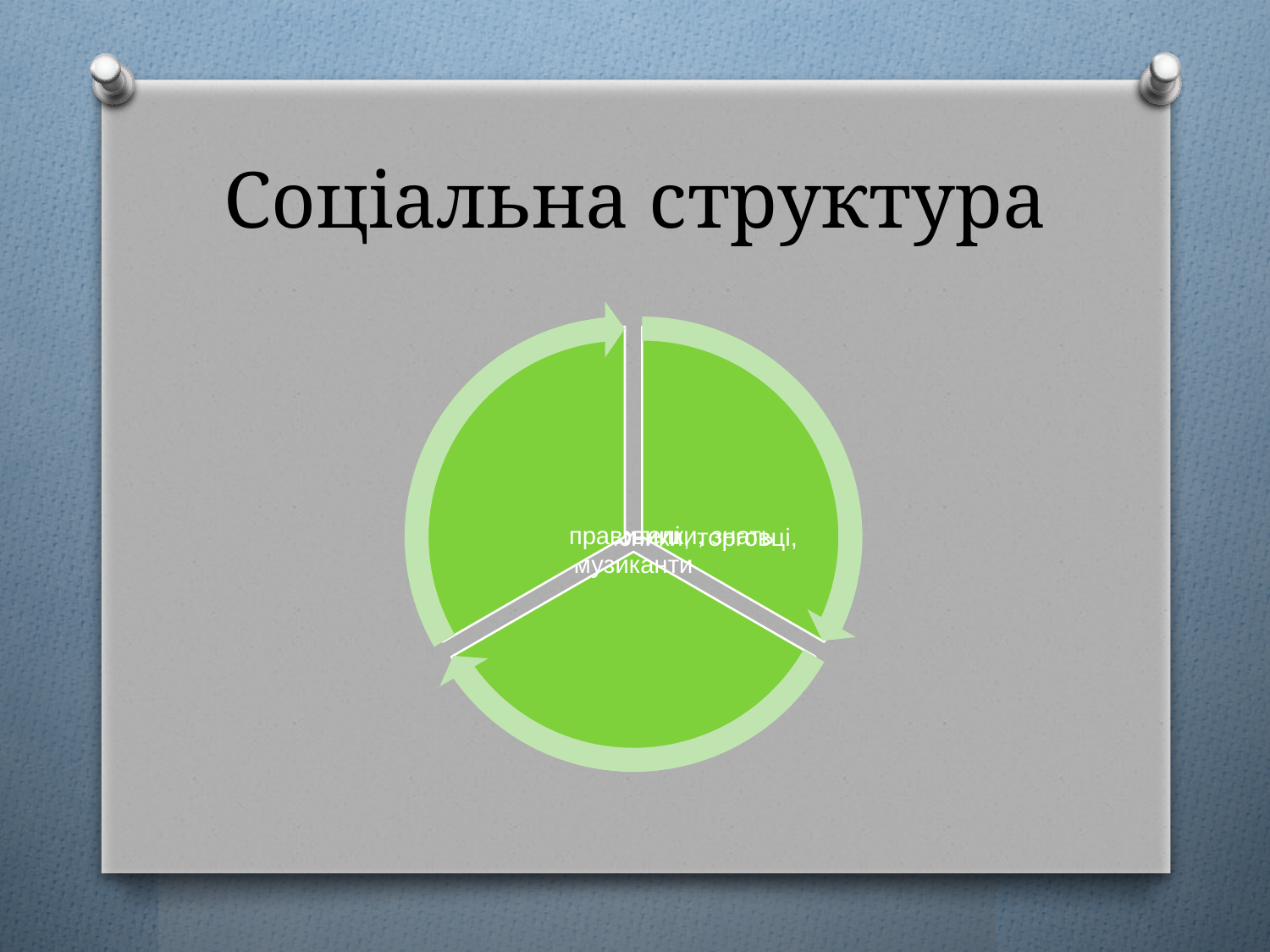

# Соціальна структура
воїни, чиновники, знать
Селяни, ремісники, торговці, музиканти
правителі